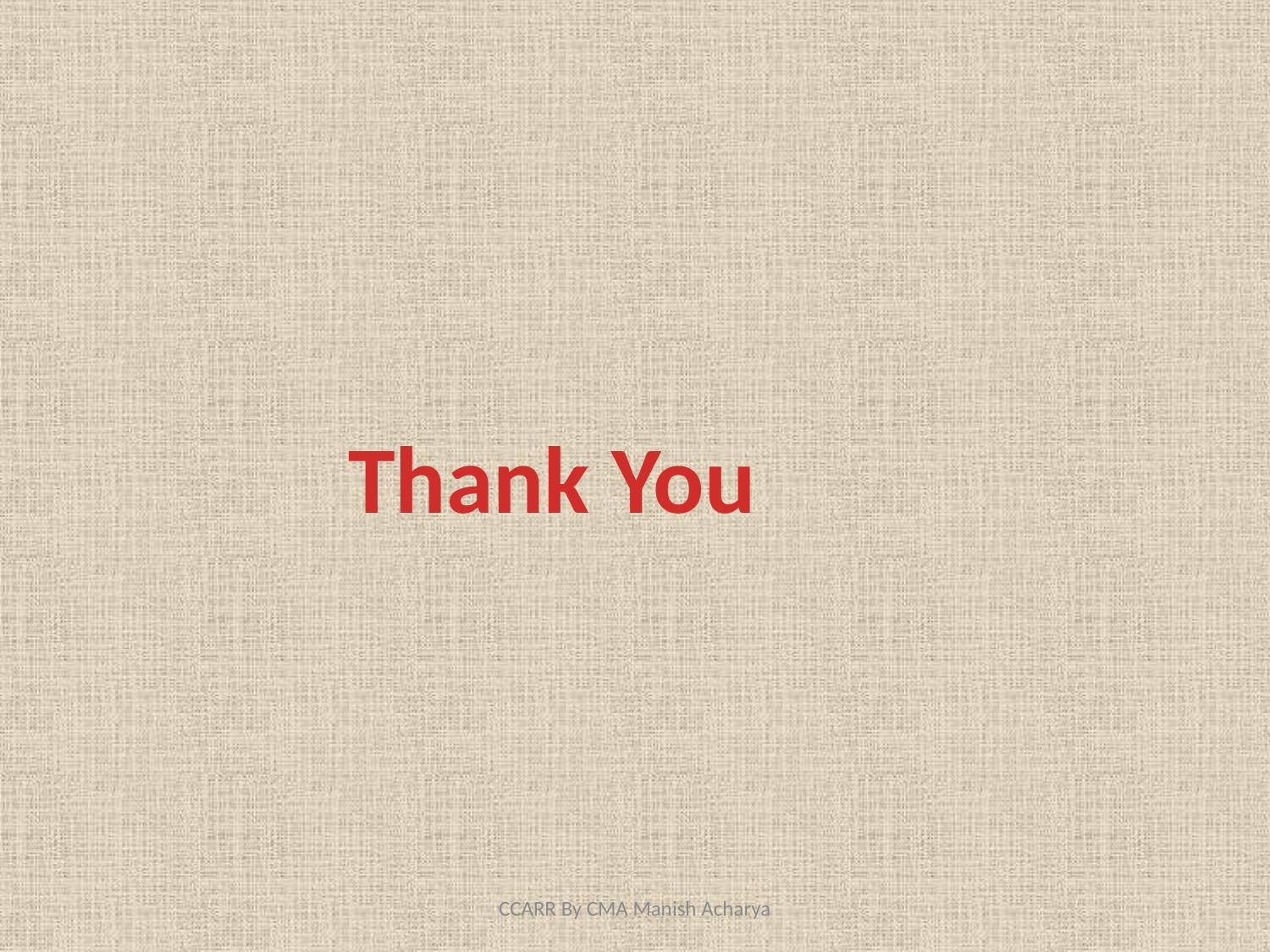

#

Thank You
CCARR By CMA Manish Acharya